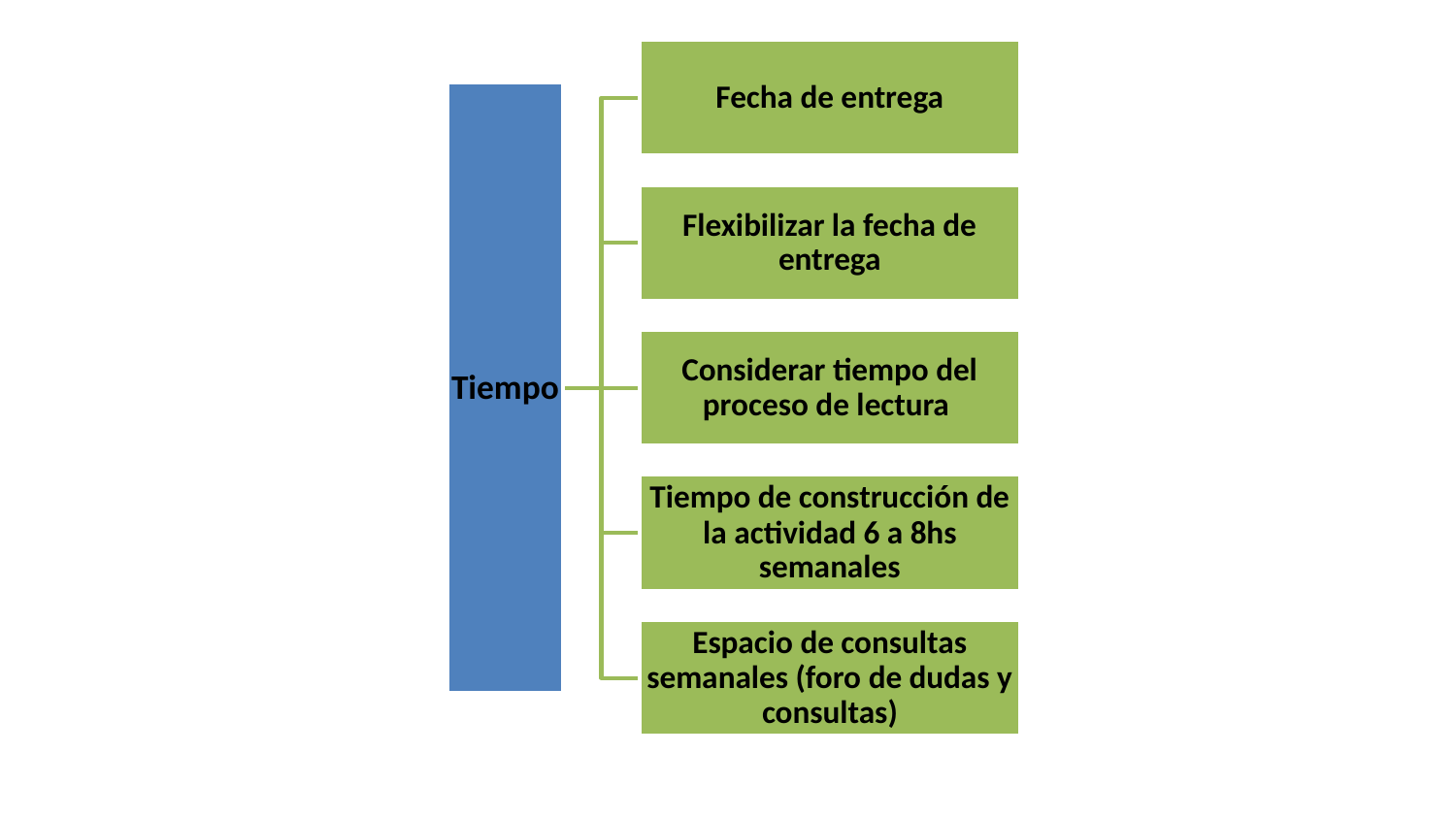

Tiempo
Fecha de entrega
Flexibilizar la fecha de entrega
Considerar tiempo del proceso de lectura
Tiempo de construcción de la actividad 6 a 8hs semanales
Espacio de consultas semanales (foro de dudas y consultas)